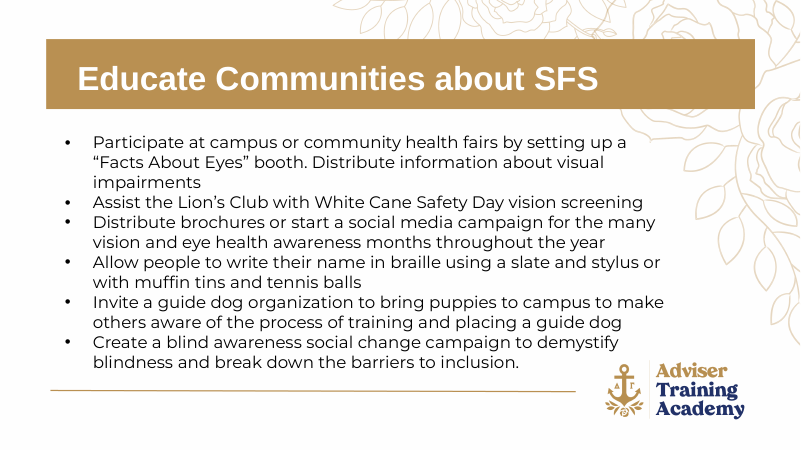

Educate Communities about SFS
Participate at campus or community health fairs by setting up a “Facts About Eyes” booth. Distribute information about visual impairments
Assist the Lion’s Club with White Cane Safety Day vision screening
Distribute brochures or start a social media campaign for the many vision and eye health awareness months throughout the year
Allow people to write their name in braille using a slate and stylus or with muffin tins and tennis balls
Invite a guide dog organization to bring puppies to campus to make others aware of the process of training and placing a guide dog
Create a blind awareness social change campaign to demystify blindness and break down the barriers to inclusion.